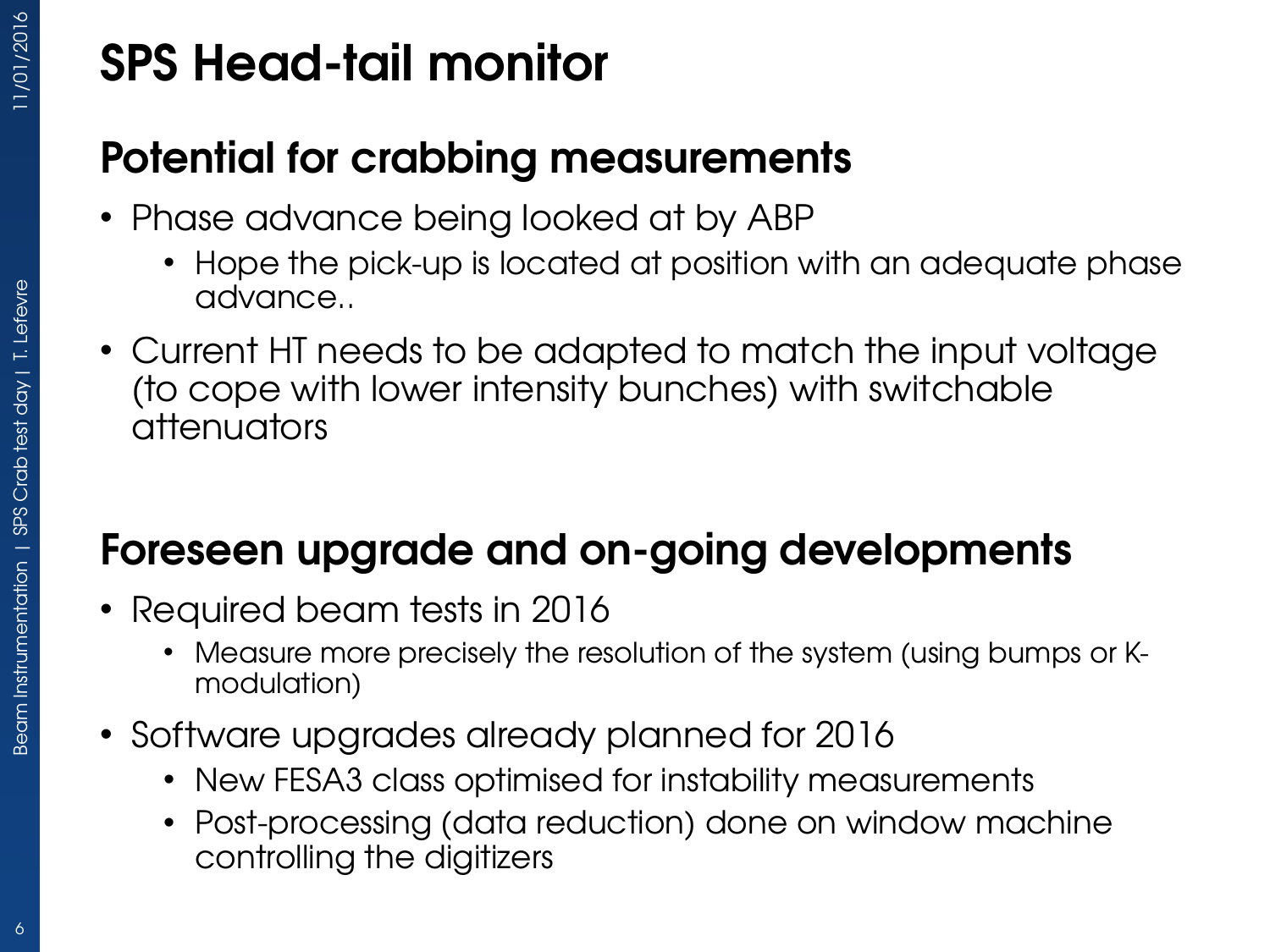

# SPS Head-tail monitor
11/01/2016
Potential for crabbing measurements
Phase advance being looked at by ABP
Hope the pick-up is located at position with an adequate phase advance..
Current HT needs to be adapted to match the input voltage (to cope with lower intensity bunches) with switchable attenuators

Foreseen upgrade and on-going developments
Required beam tests in 2016
Measure more precisely the resolution of the system (using bumps or K-modulation)
Software upgrades already planned for 2016
New FESA3 class optimised for instability measurements
Post-processing (data reduction) done on window machine controlling the digitizers
Beam Instrumentation  |  SPS Crab test day |  T. Lefevre
6